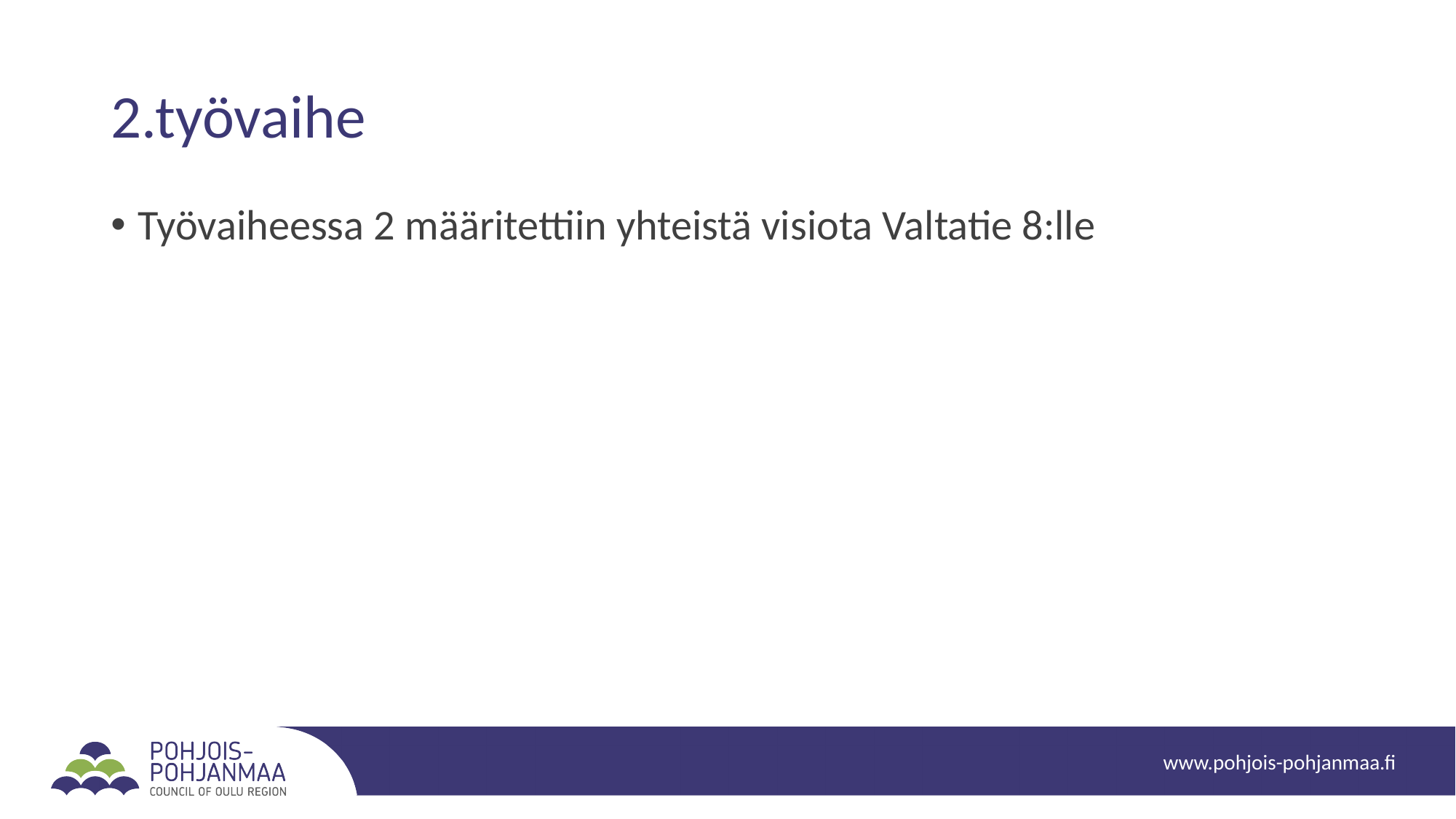

# 2.työvaihe
Työvaiheessa 2 määritettiin yhteistä visiota Valtatie 8:lle